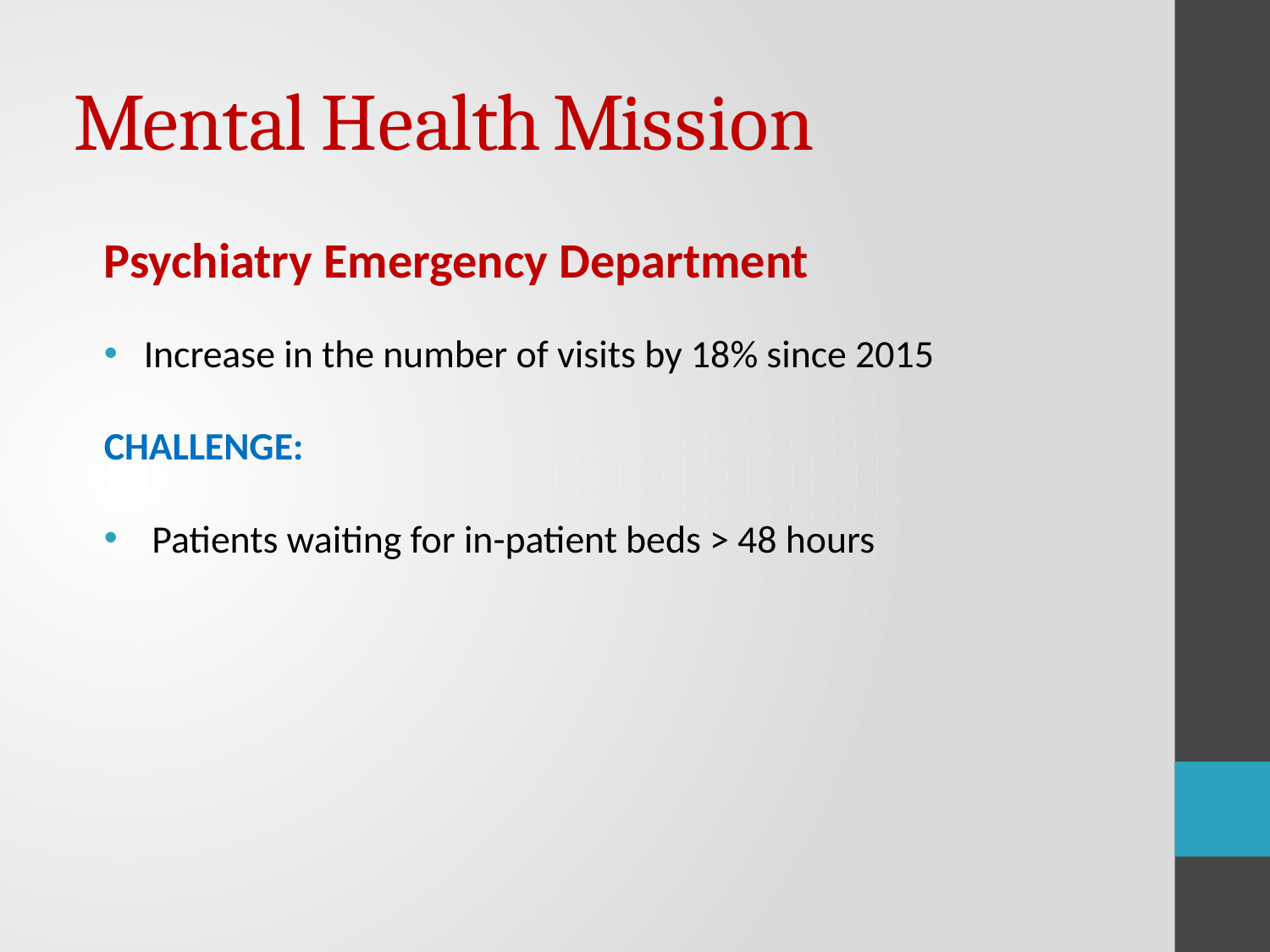

# Mental Health Mission

Psychiatry Emergency Department

   Increase in the number of visits by 18% since 2015

CHALLENGE:

Patients waiting for in-patient beds > 48 hours